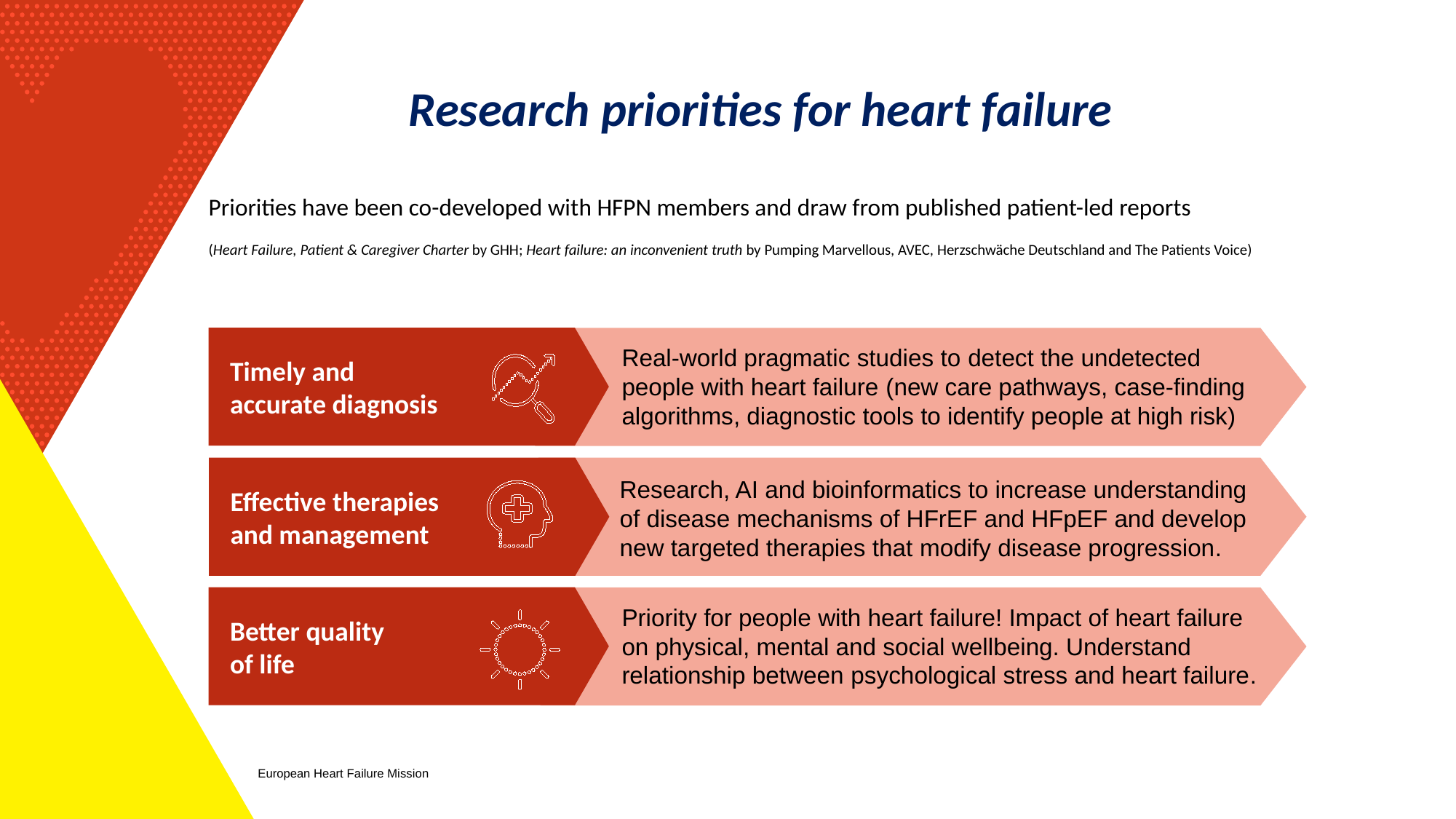

# Research priorities for heart failure
Priorities have been co-developed with HFPN members and draw from published patient-led reports
(Heart Failure, Patient & Caregiver Charter by GHH; Heart failure: an inconvenient truth by Pumping Marvellous, AVEC, Herzschwäche Deutschland and The Patients Voice)
Timely and
accurate diagnosis

Real-world pragmatic studies to detect the undetected people with heart failure (new care pathways, case-finding algorithms, diagnostic tools to identify people at high risk)
Effective therapies
and management

Research, AI and bioinformatics to increase understanding of disease mechanisms of HFrEF and HFpEF and develop new targeted therapies that modify disease progression.
Better quality
of life

Priority for people with heart failure! Impact of heart failure on physical, mental and social wellbeing. Understand relationship between psychological stress and heart failure.
European Heart Failure Mission